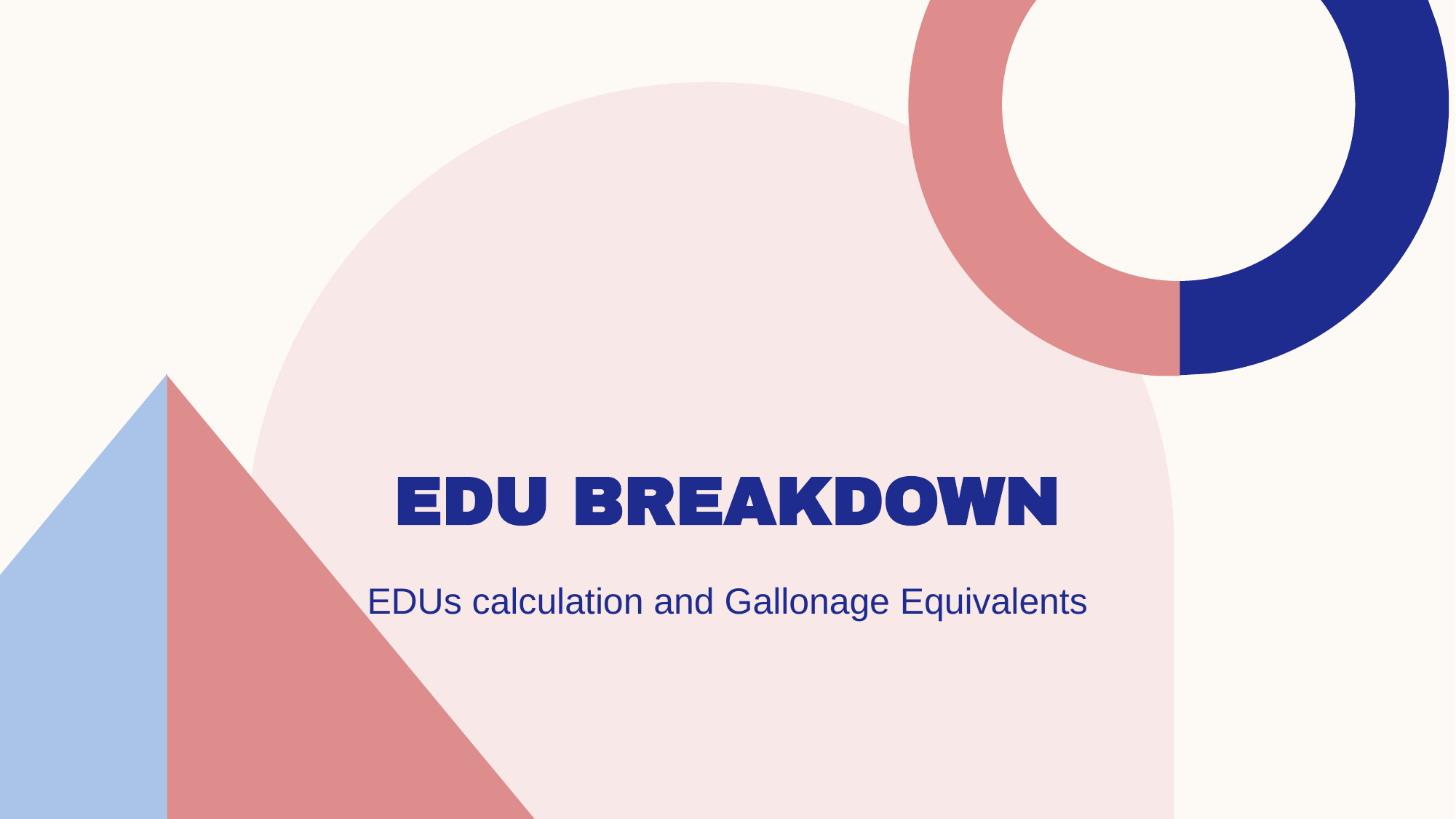

# Edu breakdown
EDUs calculation and Gallonage Equivalents